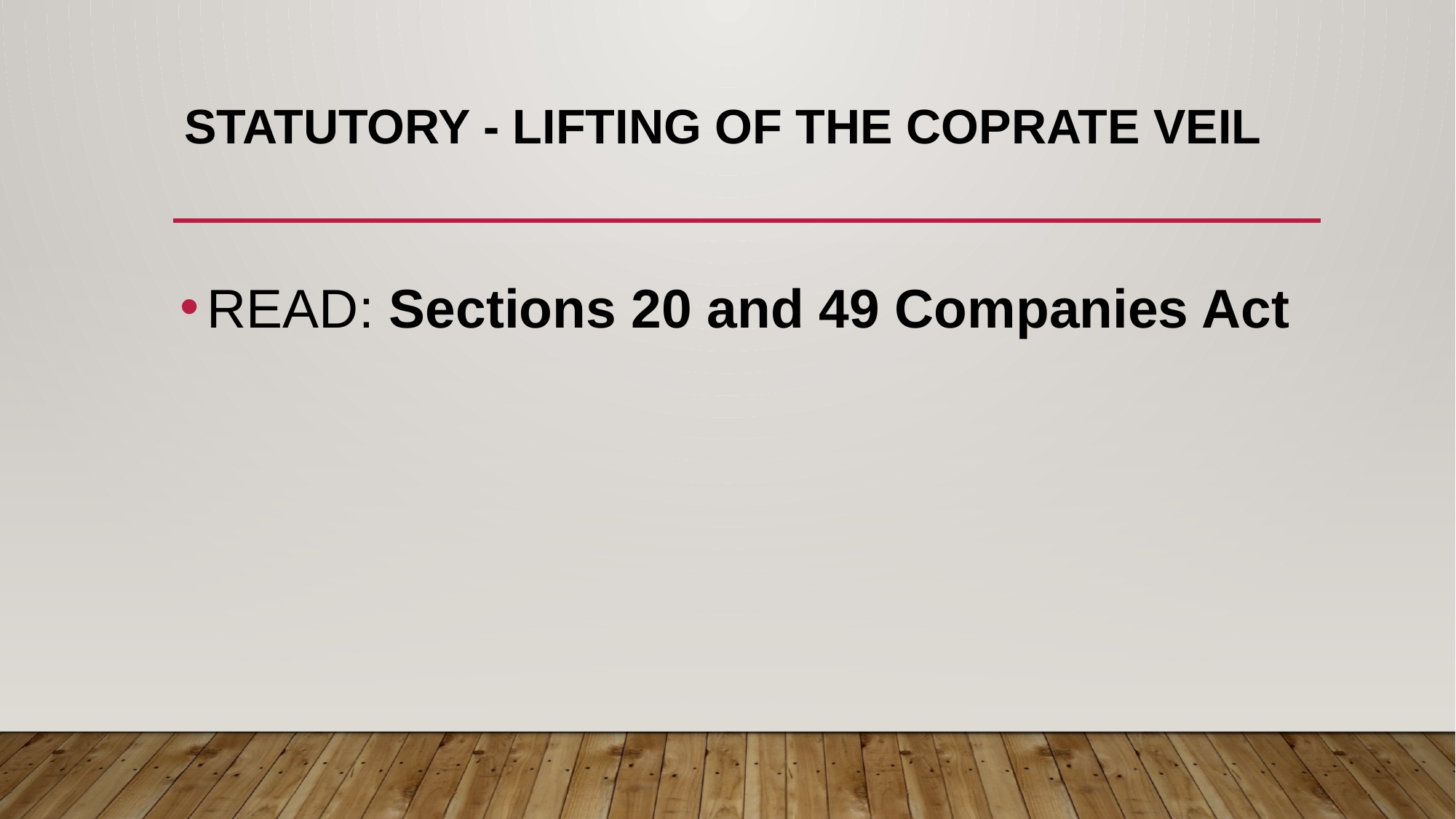

# STATUTORY - LIFTING OF THE COPRATE VEIL
READ: Sections 20 and 49 Companies Act